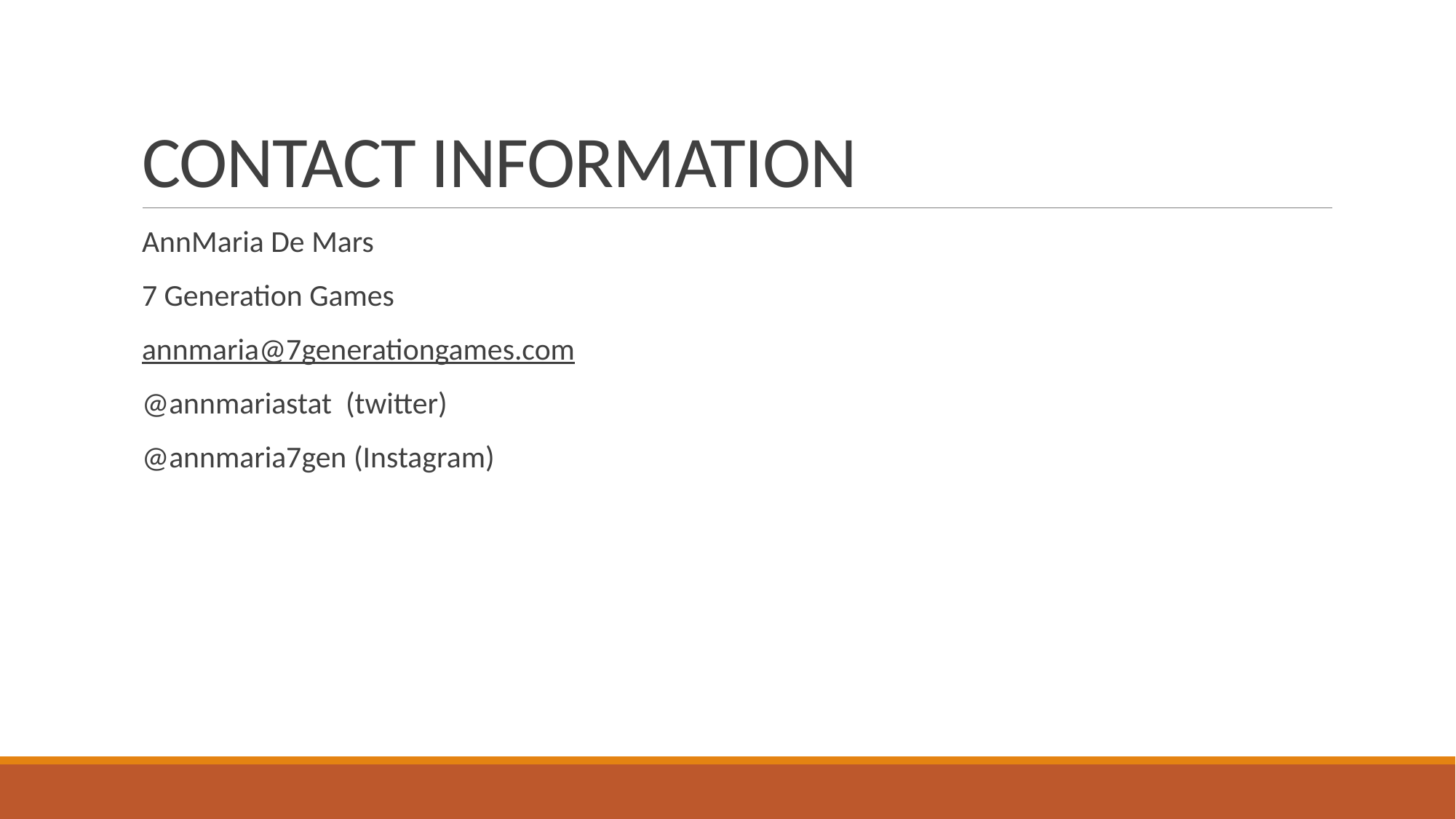

# CONTACT INFORMATION
AnnMaria De Mars
7 Generation Games
annmaria@7generationgames.com
@annmariastat  (twitter)
@annmaria7gen (Instagram)